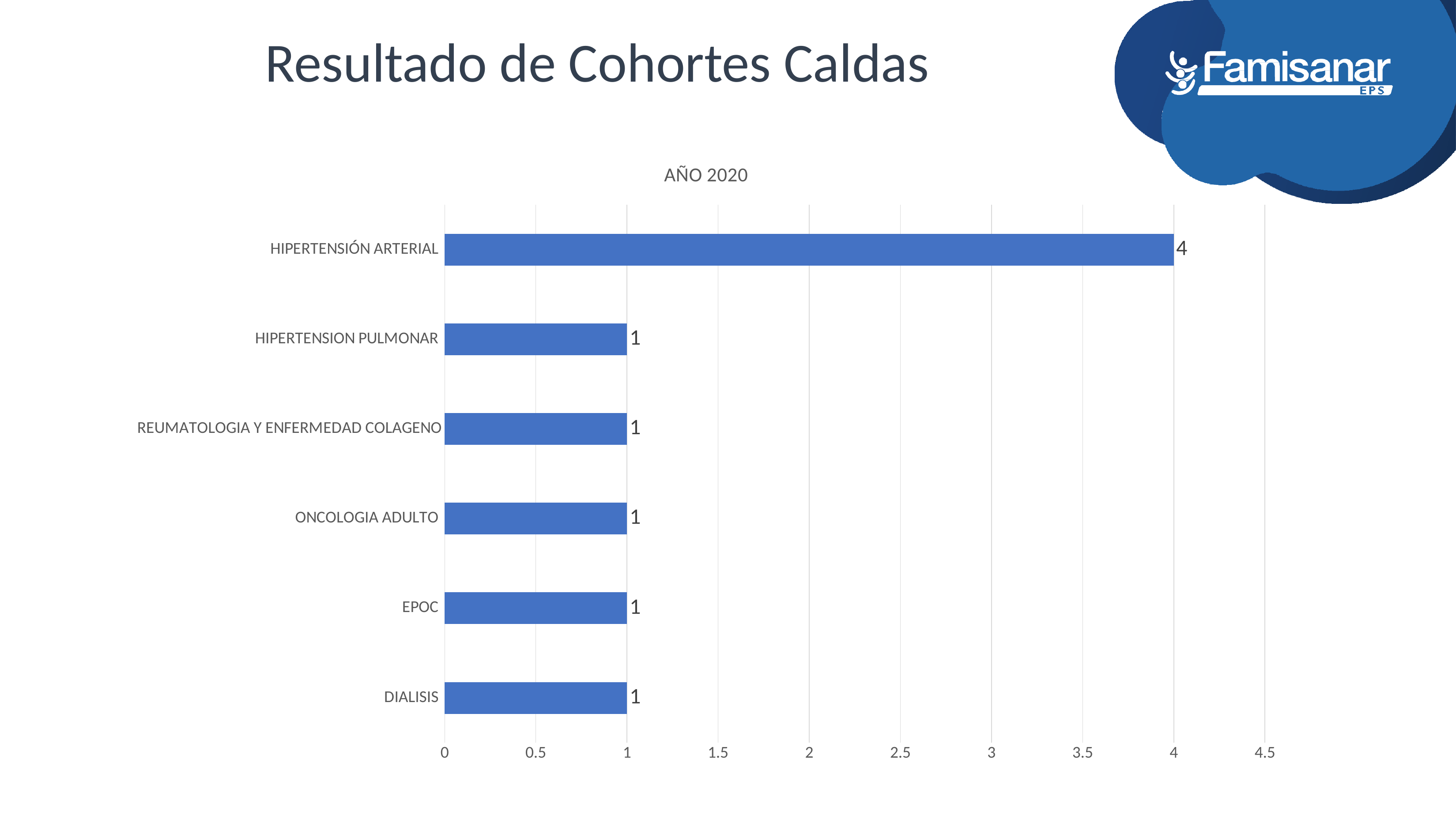

# Resultado de Cohortes Caldas

### Chart: AÑO 2020

| Category |  |
|---|---|
| DIALISIS  | 1.0 |
| EPOC  | 1.0 |
| ONCOLOGIA ADULTO  | 1.0 |
| REUMATOLOGIA Y ENFERMEDAD COLAGENO | 1.0 |
| HIPERTENSION PULMONAR  | 1.0 |
| HIPERTENSIÓN ARTERIAL  | 4.0 |